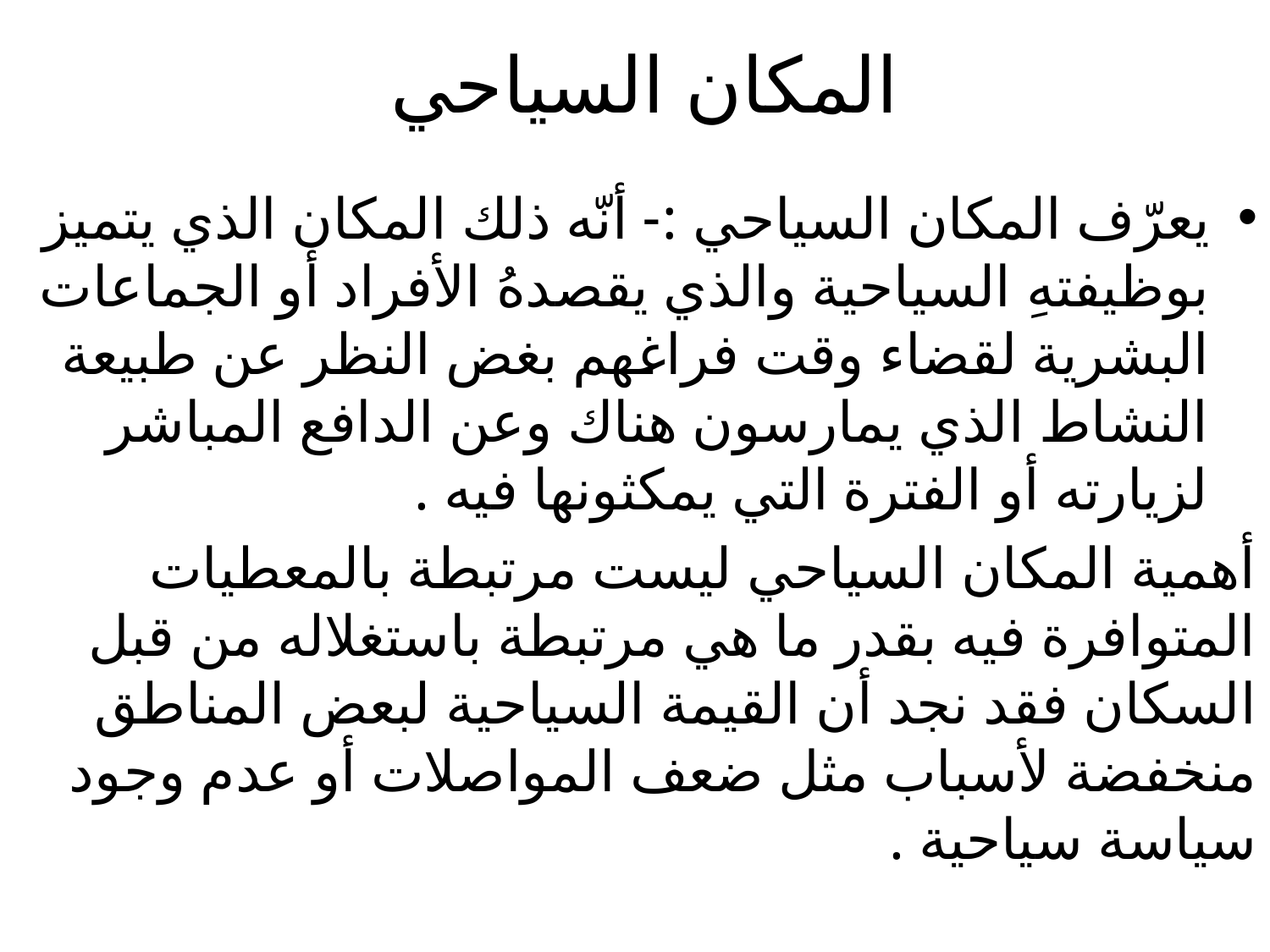

# المكان السياحي
يعرّف المكان السياحي :- أنّه ذلك المكان الذي يتميز بوظيفتهِ السياحية والذي يقصدهُ الأفراد أو الجماعات البشرية لقضاء وقت فراغهم بغض النظر عن طبيعة النشاط الذي يمارسون هناك وعن الدافع المباشر لزيارته أو الفترة التي يمكثونها فيه .
أهمية المكان السياحي ليست مرتبطة بالمعطيات المتوافرة فيه بقدر ما هي مرتبطة باستغلاله من قبل السكان فقد نجد أن القيمة السياحية لبعض المناطق منخفضة لأسباب مثل ضعف المواصلات أو عدم وجود سياسة سياحية .